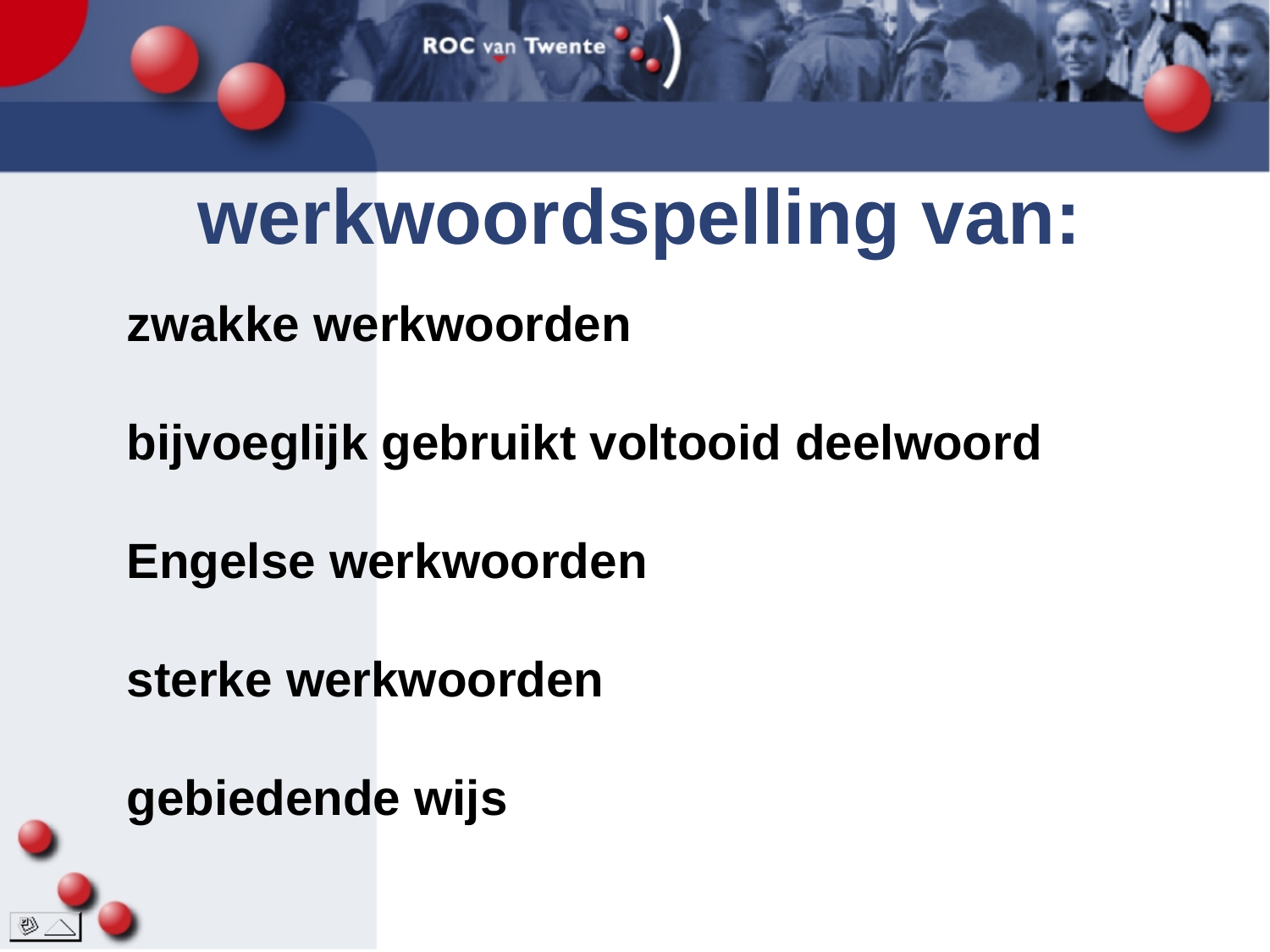

werkwoordspelling van:
# zwakke werkwoorden bijvoeglijk gebruikt voltooid deelwoord Engelse werkwoorden sterke werkwoorden gebiedende wijs